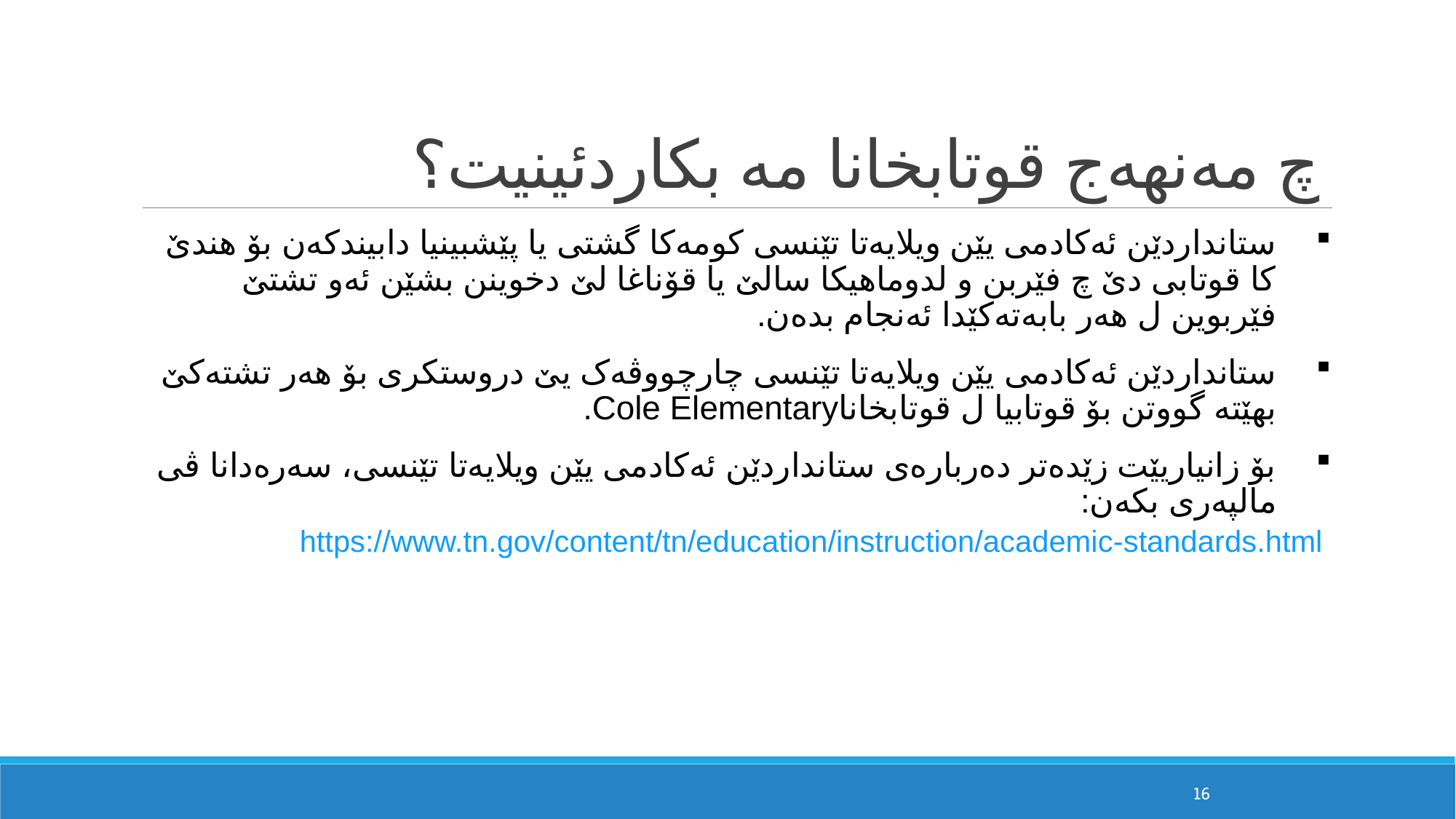

# چ مەنهەج قوتابخانا مە بکاردئینیت؟
ستانداردێن ئەکادمی یێن ویلایەتا تێنسی کومەکا گشتی یا پێشبینیا دابیندکەن بۆ هندێ کا قوتابی دێ چ فێربن و لدوماهیکا سالێ یا قۆناغا لێ دخوینن بشێن ئەو تشتێ فێربوین ل هەر بابەتەکێدا ئەنجام بدەن.
ستانداردێن ئەکادمی یێن ویلایەتا تێنسی چارچووڤەک یێ دروستکری بۆ هەر تشتەکێ بهێتە گووتن بۆ قوتابیا ل قوتابخاناCole Elementary.
بۆ زانیاریێت زێدەتر دەربارەی ستانداردێن ئەکادمی یێن ویلایەتا تێنسی، سەرەدانا ڤی مالپەری بکەن:
https://www.tn.gov/content/tn/education/instruction/academic-standards.html

16